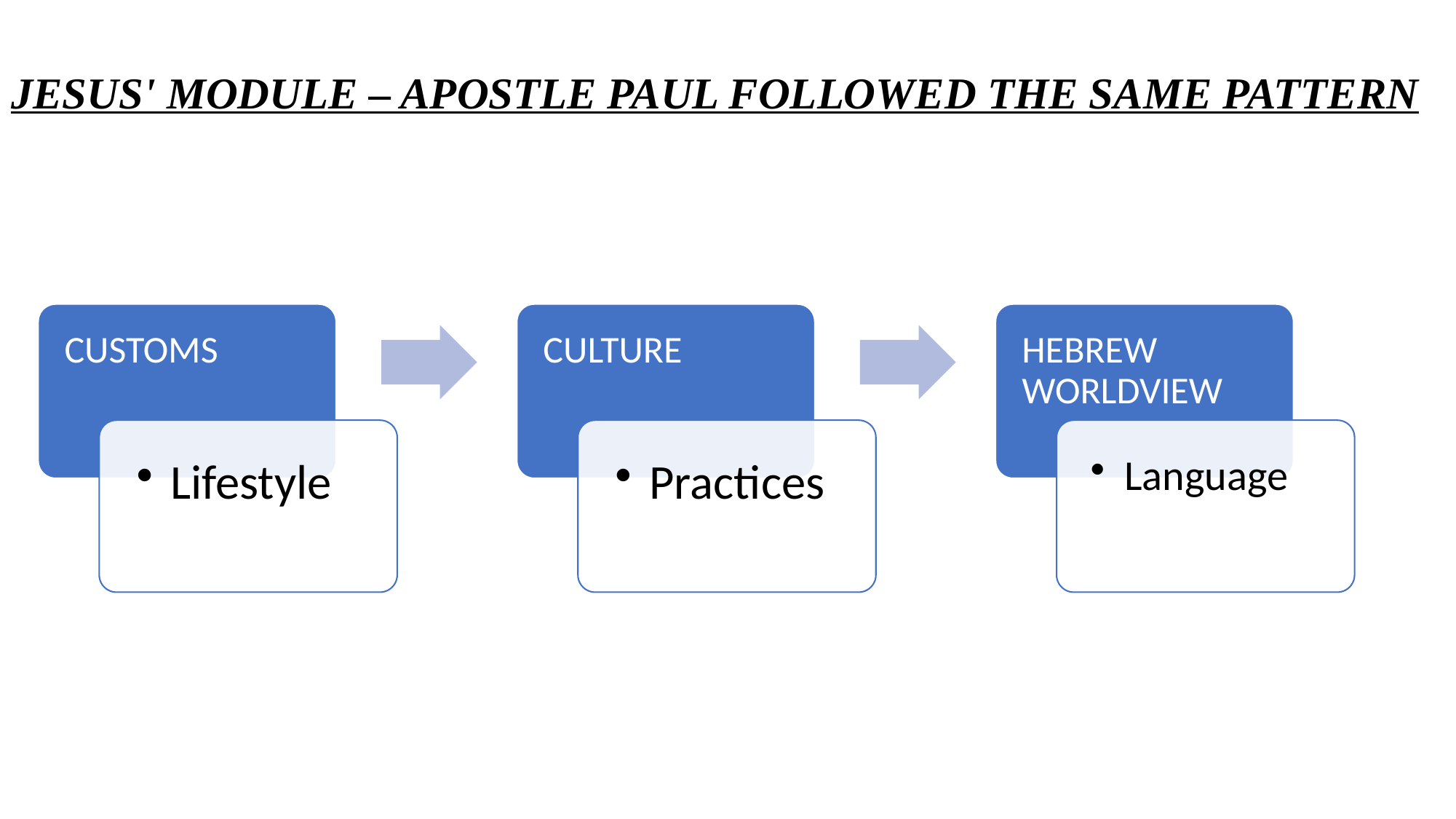

# Jesus' Module – apostle Paul followed the same pattern
CUSTOMS
Lifestyle

CULTURE
Practices

HEBREW WORLDVIEW
Language